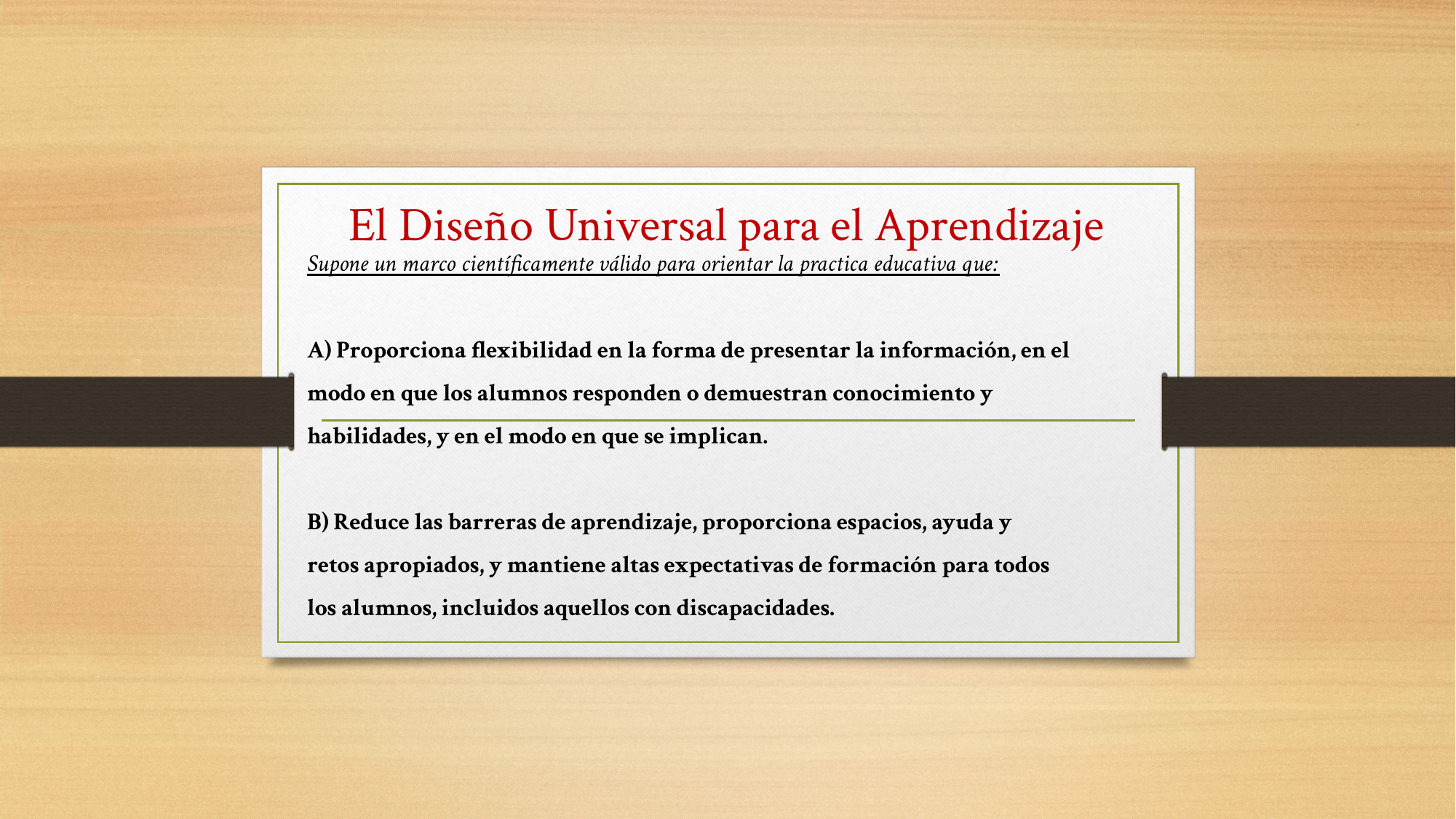

# El Diseño Universal para el Aprendizaje
Supone un marco científicamente válido para orientar la practica educativa que:

A) Proporciona flexibilidad en la forma de presentar la información, en el
modo en que los alumnos responden o demuestran conocimiento y
habilidades, y en el modo en que se implican.

B) Reduce las barreras de aprendizaje, proporciona espacios, ayuda y
retos apropiados, y mantiene altas expectativas de formación para todos
los alumnos, incluidos aquellos con discapacidades.